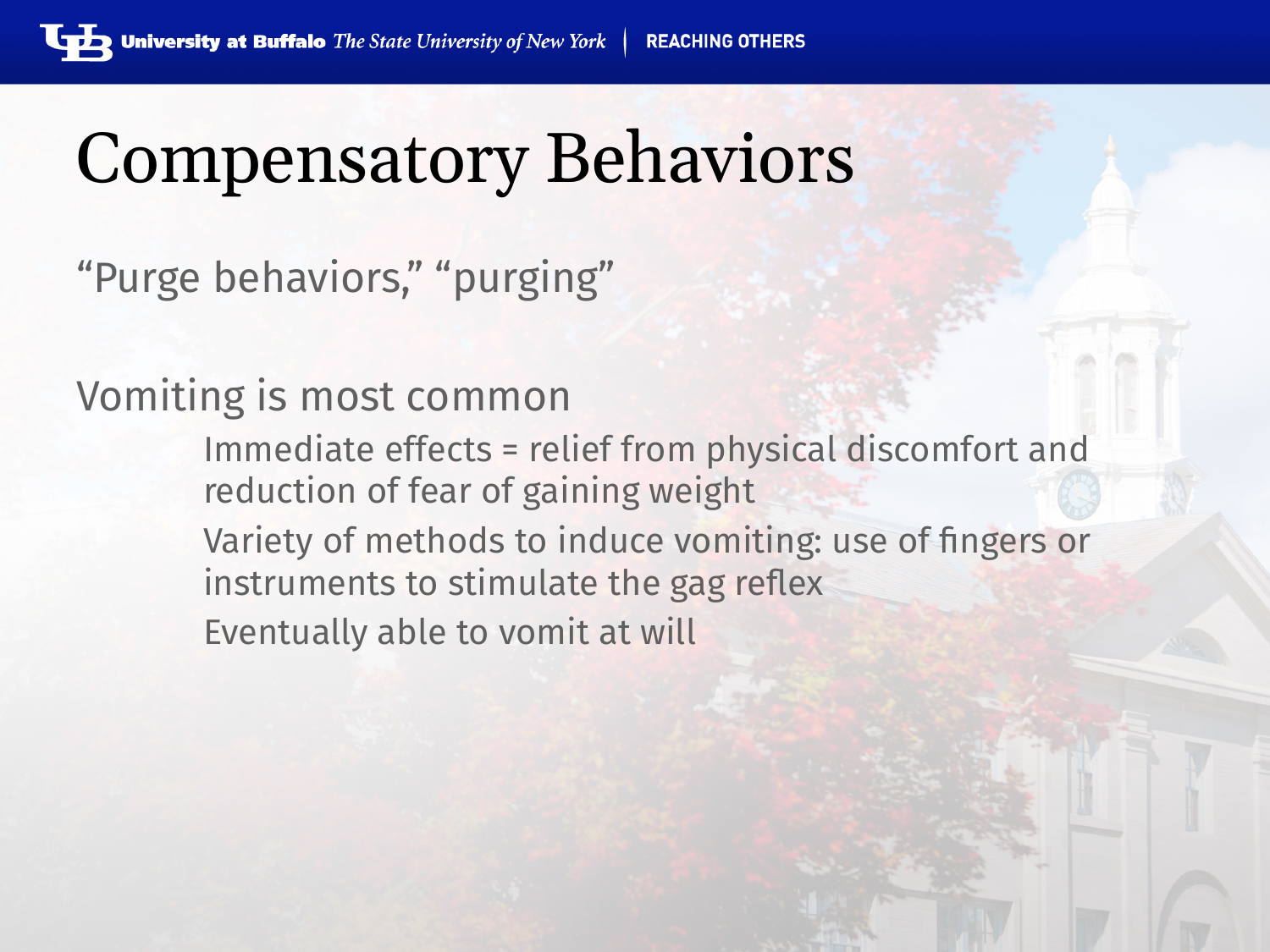

# Compensatory Behaviors
“Purge behaviors,” “purging”

Vomiting is most common
Immediate effects = relief from physical discomfort and reduction of fear of gaining weight
Variety of methods to induce vomiting: use of fingers or instruments to stimulate the gag reflex
Eventually able to vomit at will